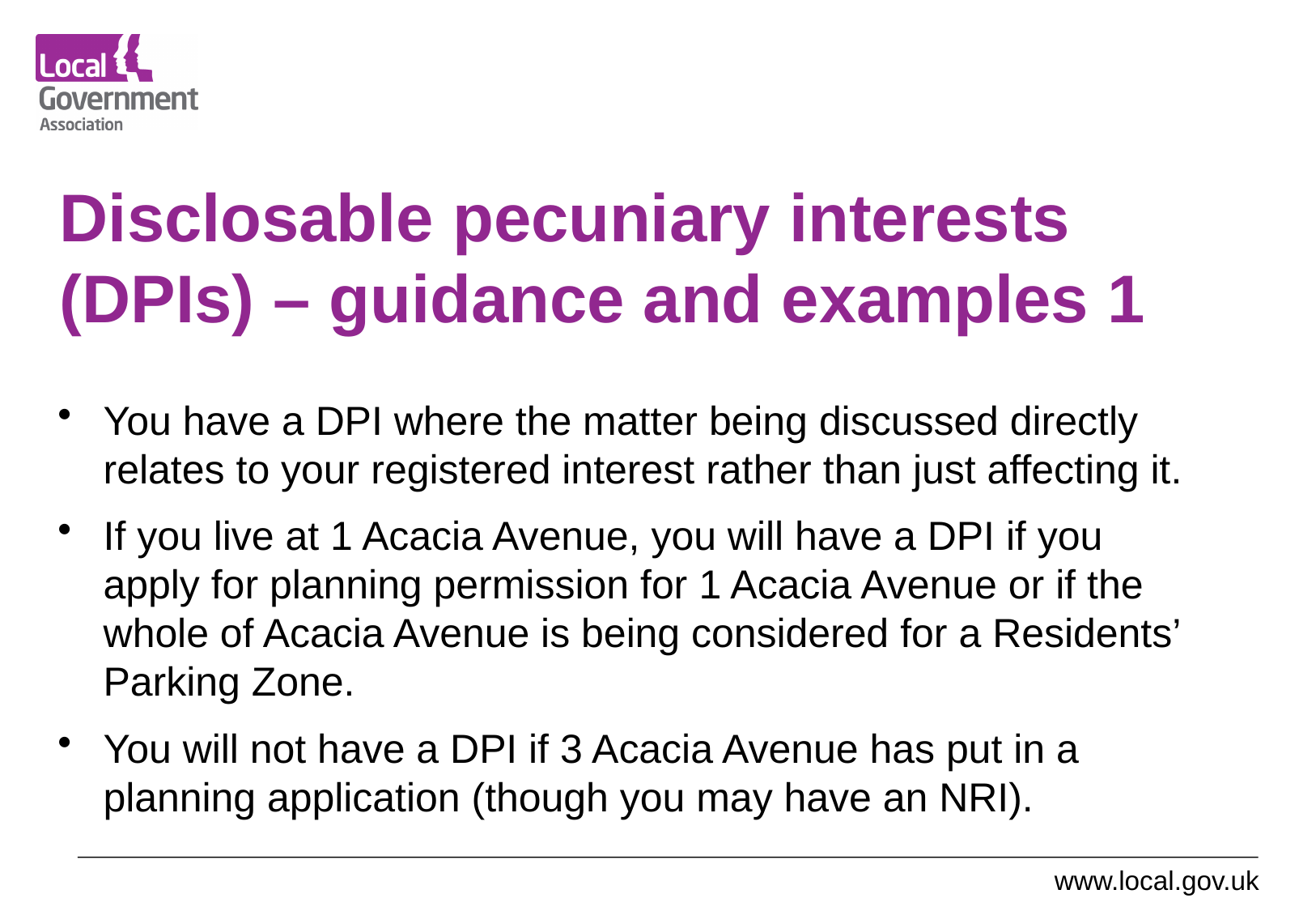

# Disclosable pecuniary interests (DPIs) – guidance and examples 1
You have a DPI where the matter being discussed directly relates to your registered interest rather than just affecting it.
If you live at 1 Acacia Avenue, you will have a DPI if you apply for planning permission for 1 Acacia Avenue or if the whole of Acacia Avenue is being considered for a Residents’ Parking Zone.
You will not have a DPI if 3 Acacia Avenue has put in a planning application (though you may have an NRI).